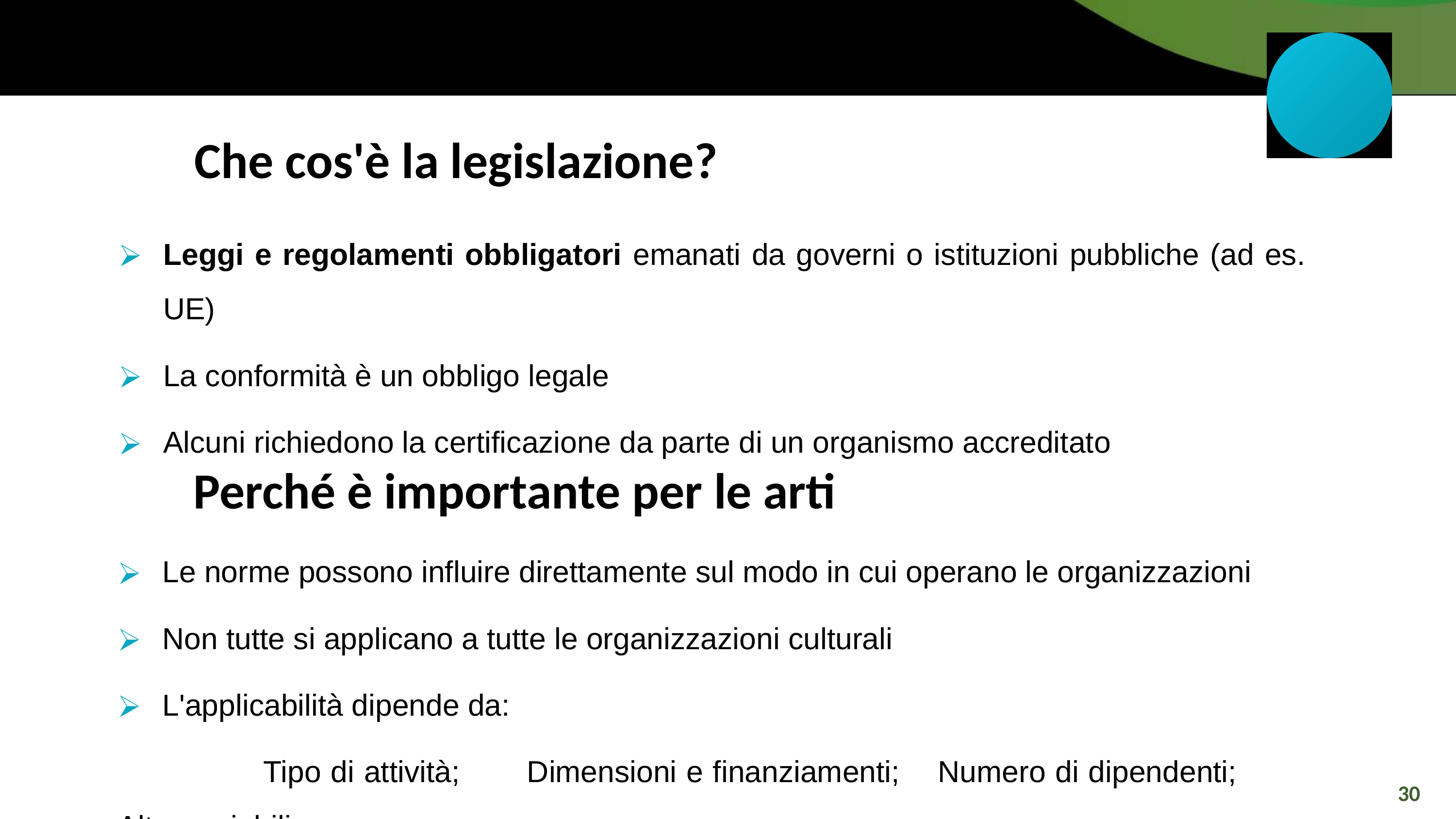

Che cos'è la legislazione?
Leggi e regolamenti obbligatori emanati da governi o istituzioni pubbliche (ad es. UE)
La conformità è un obbligo legale
Alcuni richiedono la certificazione da parte di un organismo accreditato
Perché è importante per le arti
Le norme possono influire direttamente sul modo in cui operano le organizzazioni
Non tutte si applicano a tutte le organizzazioni culturali
L'applicabilità dipende da:
		Tipo di attività;       Dimensioni e finanziamenti;    Numero di dipendenti;        Altre variabili
30